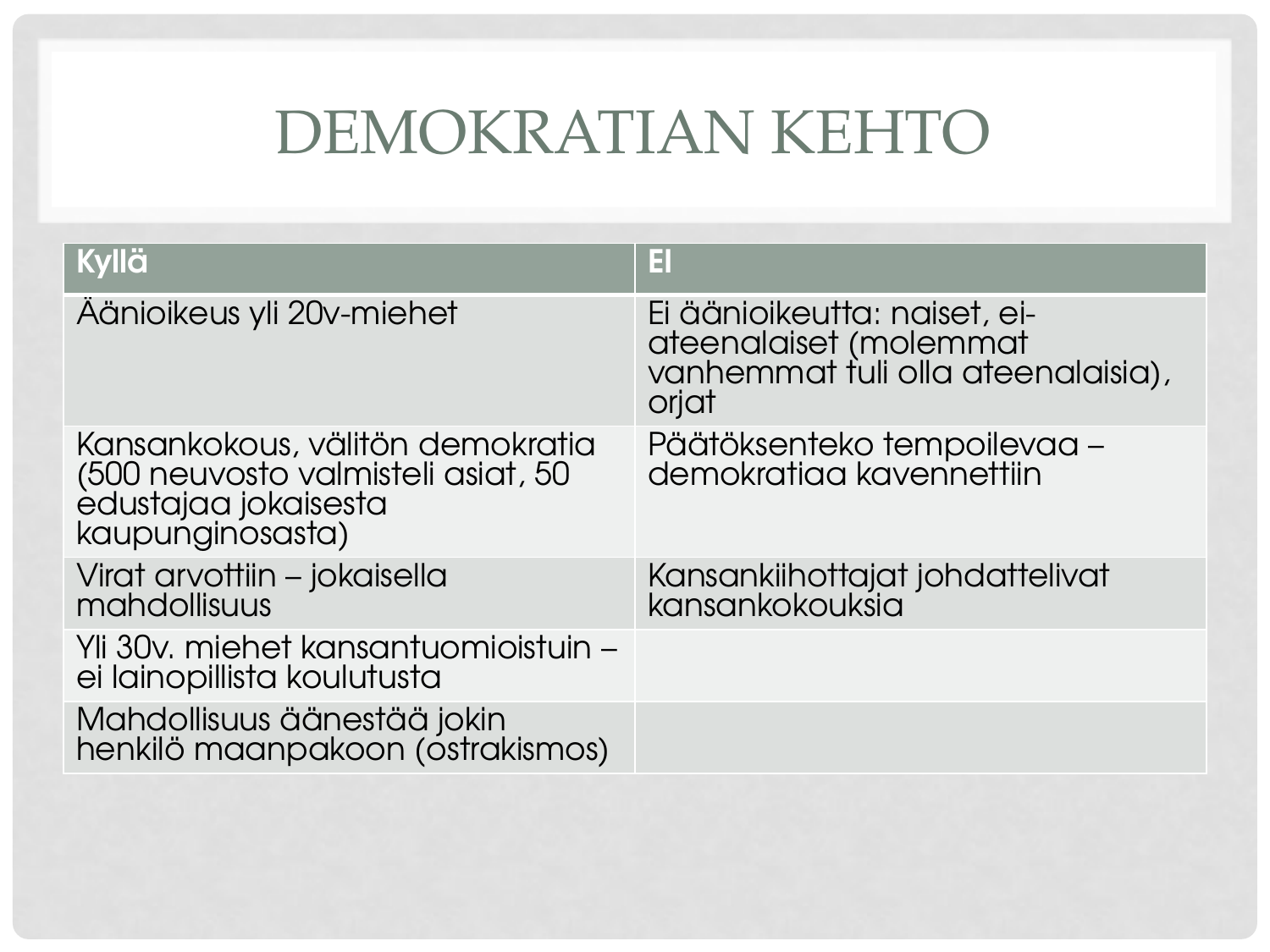

# Demokratian kehto
| Kyllä | EI |
| --- | --- |
| Äänioikeus yli 20v-miehet | Ei äänioikeutta: naiset, ei-ateenalaiset (molemmat vanhemmat tuli olla ateenalaisia), orjat |
| Kansankokous, välitön demokratia (500 neuvosto valmisteli asiat, 50 edustajaa jokaisesta kaupunginosasta) | Päätöksenteko tempoilevaa –demokratiaa kavennettiin |
| Virat arvottiin – jokaisella mahdollisuus | Kansankiihottajat johdattelivat kansankokouksia |
| Yli 30v. miehet kansantuomioistuin – ei lainopillista koulutusta |  |
| Mahdollisuus äänestää jokin henkilö maanpakoon (ostrakismos) |  |